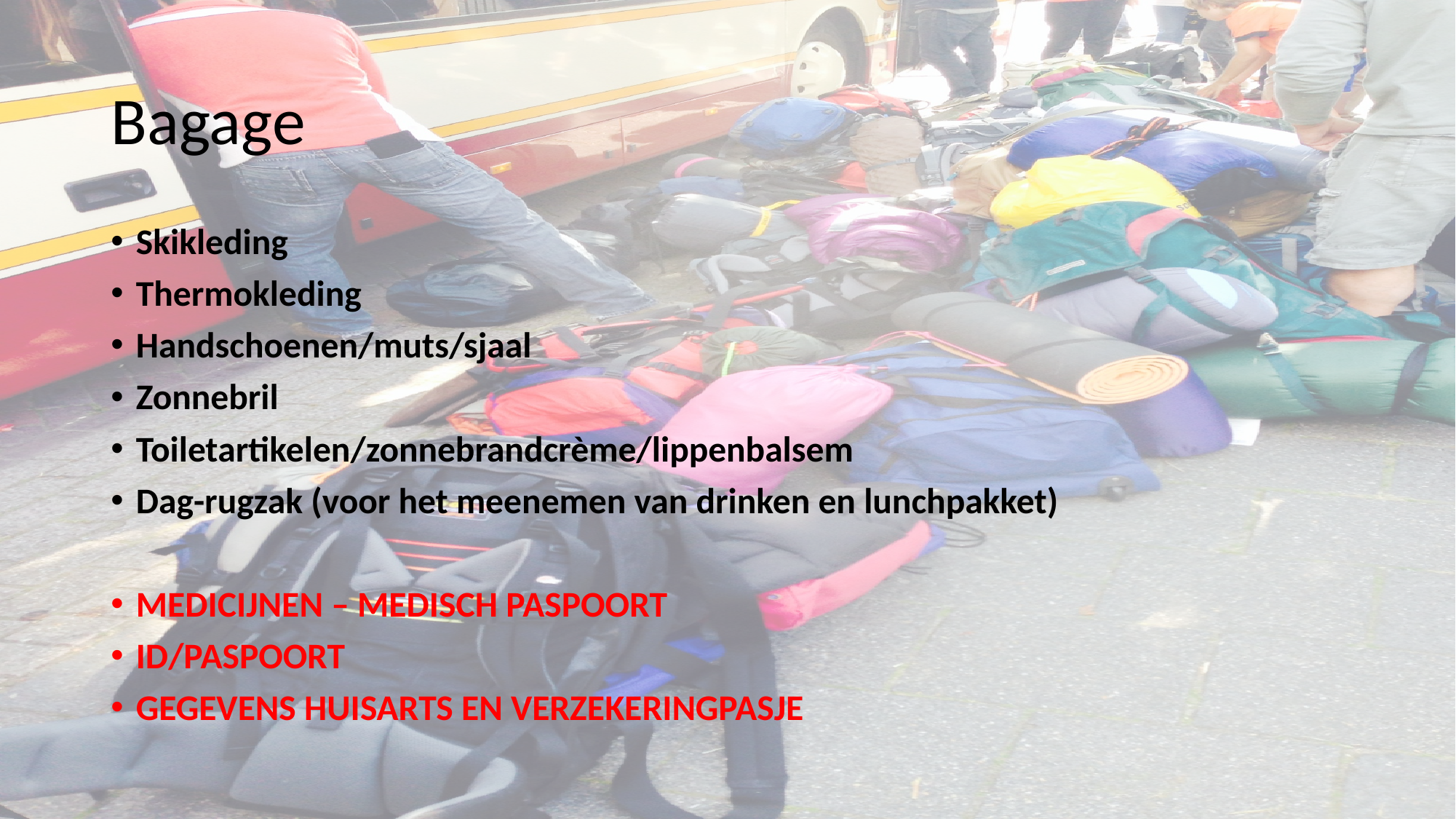

# Bagage
Skikleding
Thermokleding
Handschoenen/muts/sjaal
Zonnebril
Toiletartikelen/zonnebrandcrème/lippenbalsem
Dag-rugzak (voor het meenemen van drinken en lunchpakket)

MEDICIJNEN – MEDISCH PASPOORT
ID/PASPOORT
GEGEVENS HUISARTS EN VERZEKERINGPASJE